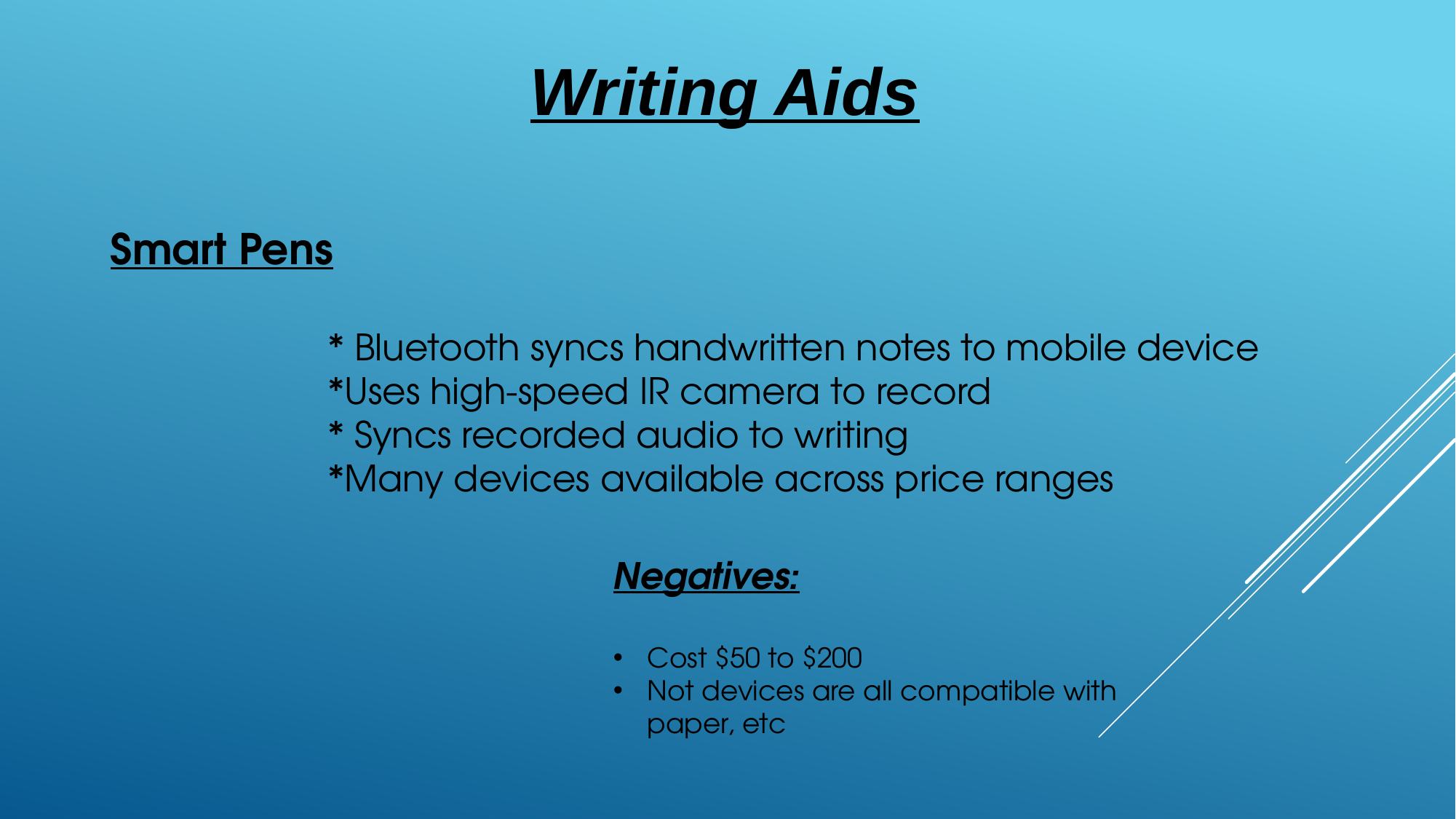

Writing Aids
Smart Pens

		* Bluetooth syncs handwritten notes to mobile device
		*Uses high-speed IR camera to record
		* Syncs recorded audio to writing
		*Many devices available across price ranges

Negatives:

Cost $50 to $200
Not devices are all compatible with	paper, etc